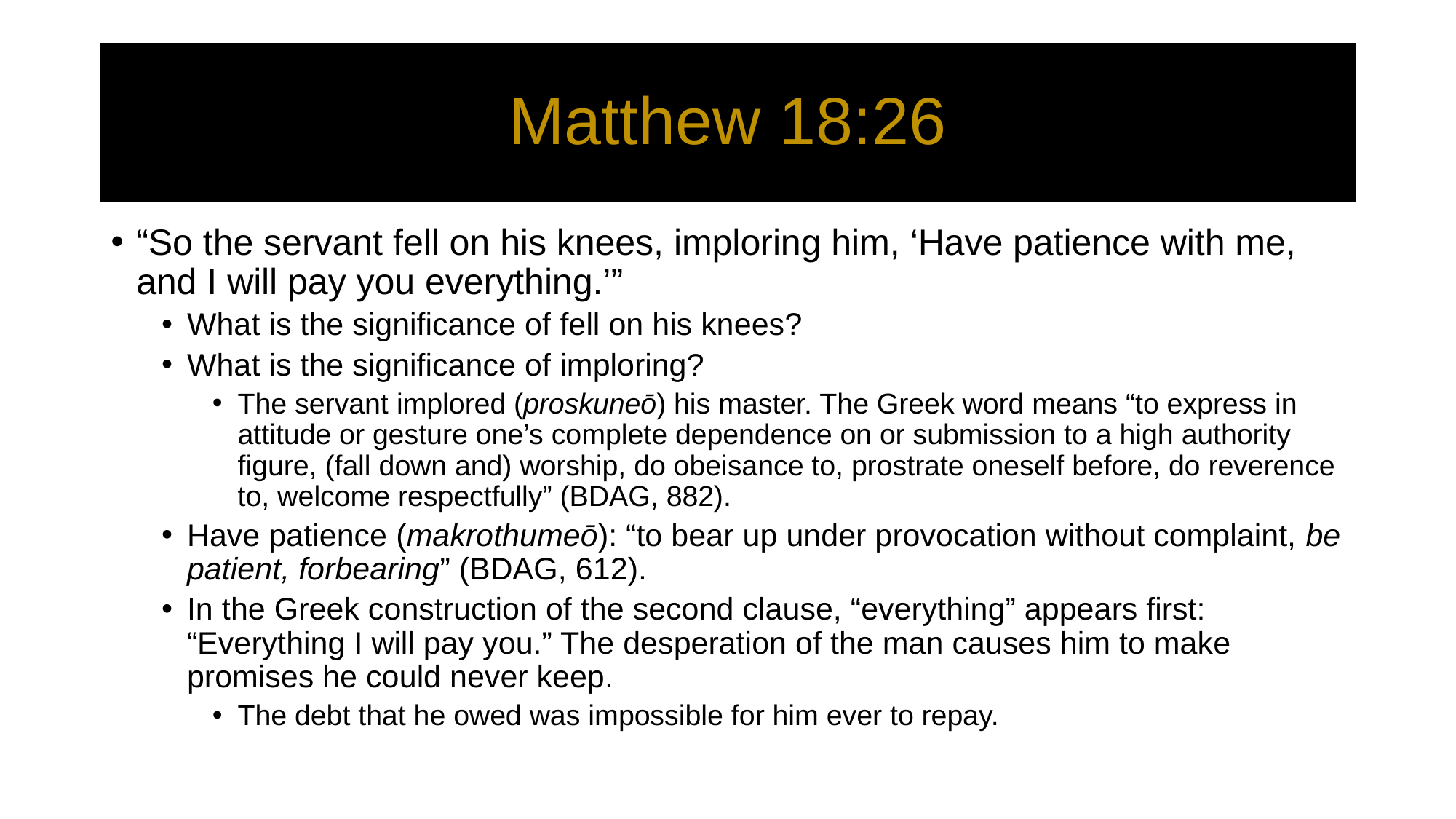

# Matthew 18:26
“So the servant fell on his knees, imploring him, ‘Have patience with me, and I will pay you everything.’”
What is the significance of fell on his knees?
What is the significance of imploring?
The servant implored (proskuneō) his master. The Greek word means “to express in attitude or gesture one’s complete dependence on or submission to a high authority figure, (fall down and) worship, do obeisance to, prostrate oneself before, do reverence to, welcome respectfully” (BDAG, 882).
Have patience (makrothumeō): “to bear up under provocation without complaint, be patient, forbearing” (BDAG, 612).
In the Greek construction of the second clause, “everything” appears first: “Everything I will pay you.” The desperation of the man causes him to make promises he could never keep.
The debt that he owed was impossible for him ever to repay.